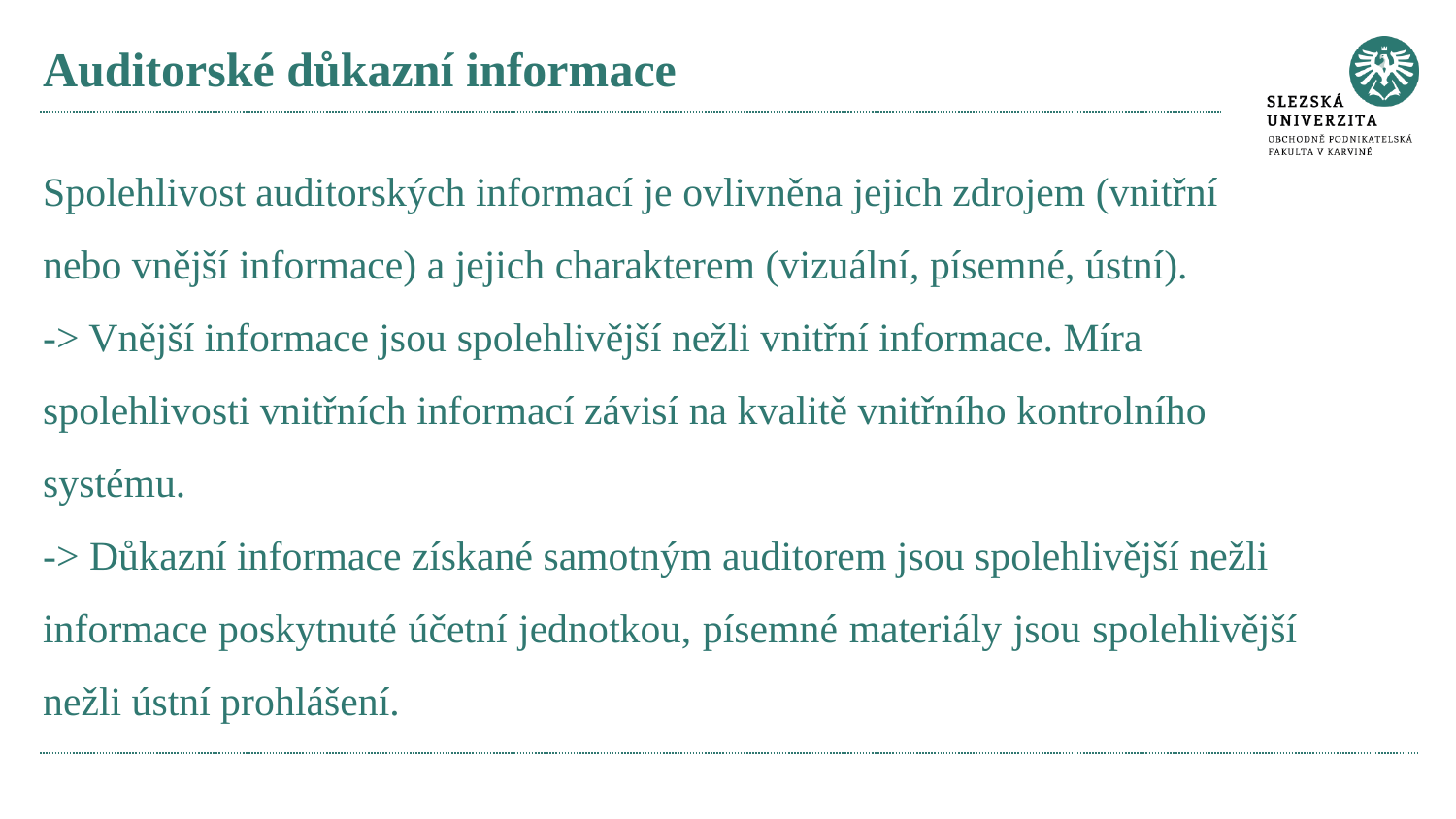

# Auditorské důkazní informace
Spolehlivost auditorských informací je ovlivněna jejich zdrojem (vnitřní nebo vnější informace) a jejich charakterem (vizuální, písemné, ústní).
-> Vnější informace jsou spolehlivější nežli vnitřní informace. Míra spolehlivosti vnitřních informací závisí na kvalitě vnitřního kontrolního systému.
-> Důkazní informace získané samotným auditorem jsou spolehlivější nežli
informace poskytnuté účetní jednotkou, písemné materiály jsou spolehlivější nežli ústní prohlášení.